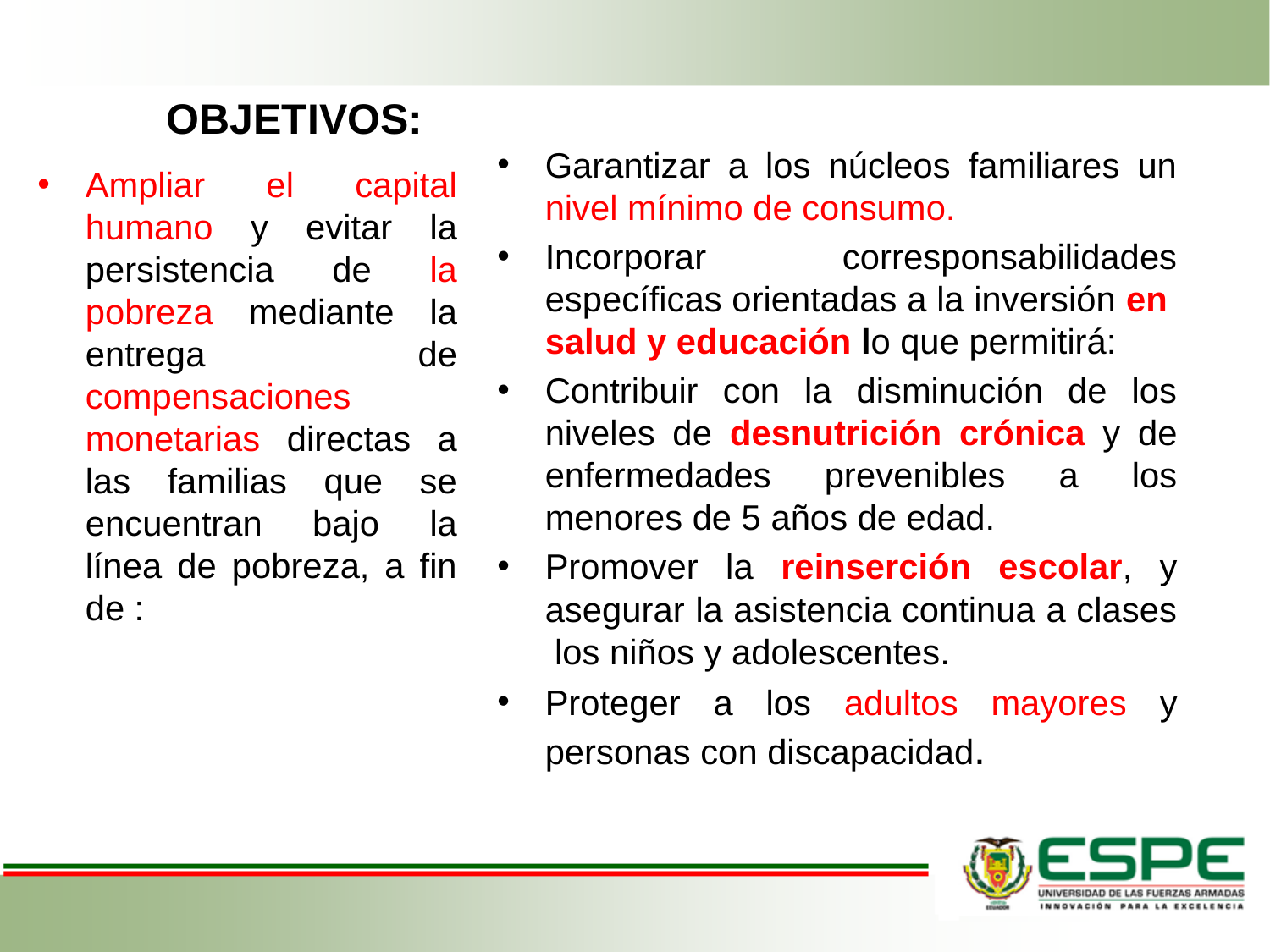

# OBJETIVOS:
Garantizar a los núcleos familiares un nivel mínimo de consumo.
Incorporar corresponsabilidades específicas orientadas a la inversión en  salud y educación lo que permitirá:
Contribuir con la disminución de los niveles de desnutrición crónica y de enfermedades prevenibles a los menores de 5 años de edad.
Promover la reinserción escolar, y asegurar la asistencia continua a clases  los niños y adolescentes.
Proteger a los adultos mayores y personas con discapacidad.
Ampliar el capital humano y evitar la persistencia de la pobreza mediante la entrega de compensaciones monetarias directas a las familias que se encuentran bajo la línea de pobreza, a fin de :